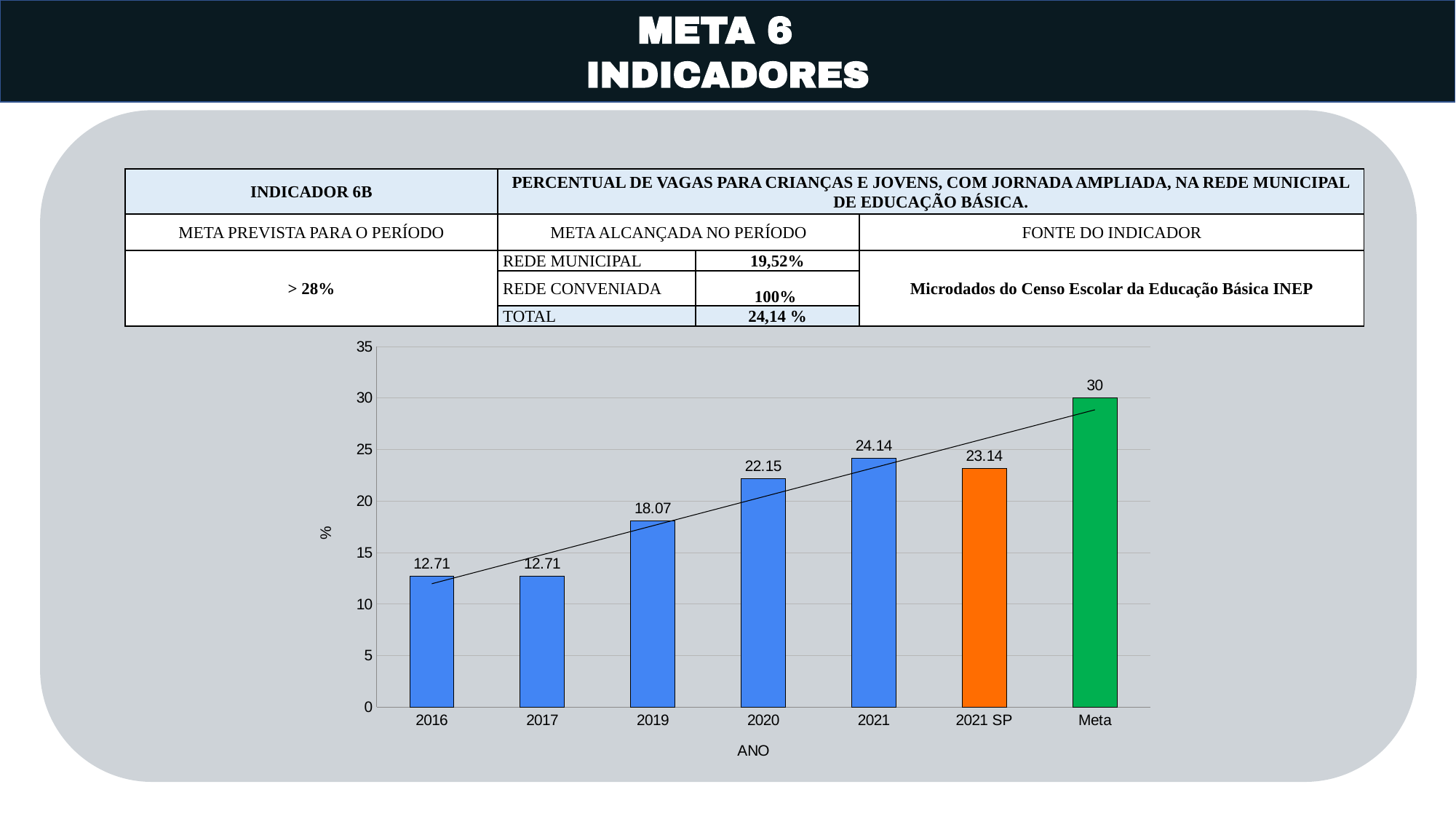

META 6
INDICADORES

| INDICADOR 6B | PERCENTUAL DE VAGAS PARA CRIANÇAS E JOVENS, COM JORNADA AMPLIADA, NA REDE MUNICIPAL DE EDUCAÇÃO BÁSICA. |  |  |
| --- | --- | --- | --- |
| META PREVISTA PARA O PERÍODO | META ALCANÇADA NO PERÍODO |  | FONTE DO INDICADOR |
| > 28% | REDE MUNICIPAL | 19,52% | Microdados do Censo Escolar da Educação Básica INEP |
|  | REDE CONVENIADA | 100% |  |
|  | TOTAL | 24,14 % |  |

### Chart

| Category | % |
|---|---|
| 2016 | 12.71 |
| 2017 | 12.71 |
| 2019 | 18.07 |
| 2020 | 22.15 |
| 2021 | 24.14 |
| 2021 SP | 23.14 |
| Meta | 30.0 |